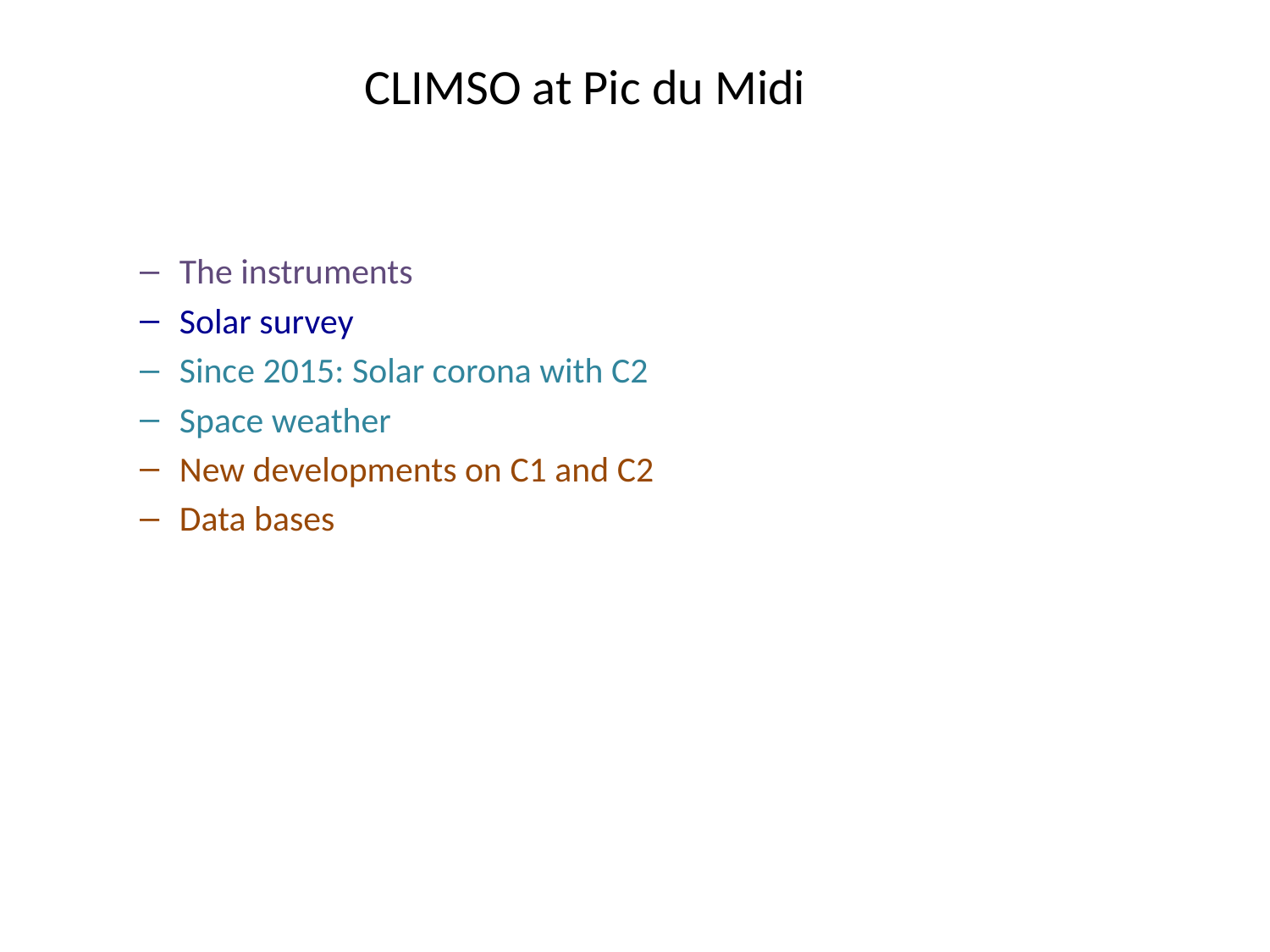

CLIMSO at Pic du Midi

The instruments
Solar survey
Since 2015: Solar corona with C2
Space weather
New developments on C1 and C2
Data bases